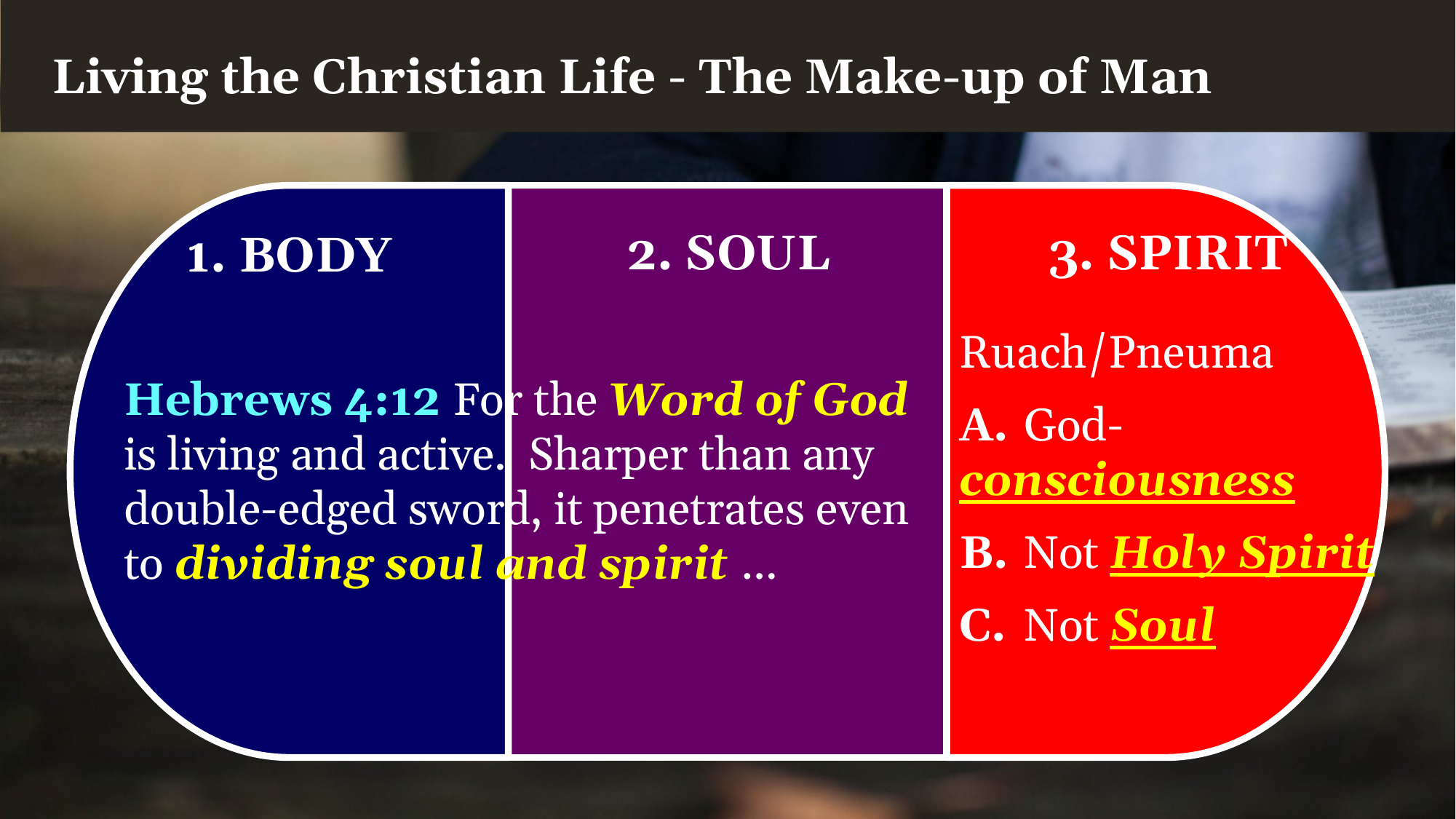

Living the Christian Life - The Make-up of Man

3. SPIRIT
2. SOUL
1. BODY
Ruach/Pneuma
A. 	God-	consciousness
B. 	Not Holy Spirit
C. 	Not Soul
Hebrews 4:12 For the Word of God is living and active.  Sharper than any double-edged sword, it penetrates even to dividing soul and spirit …